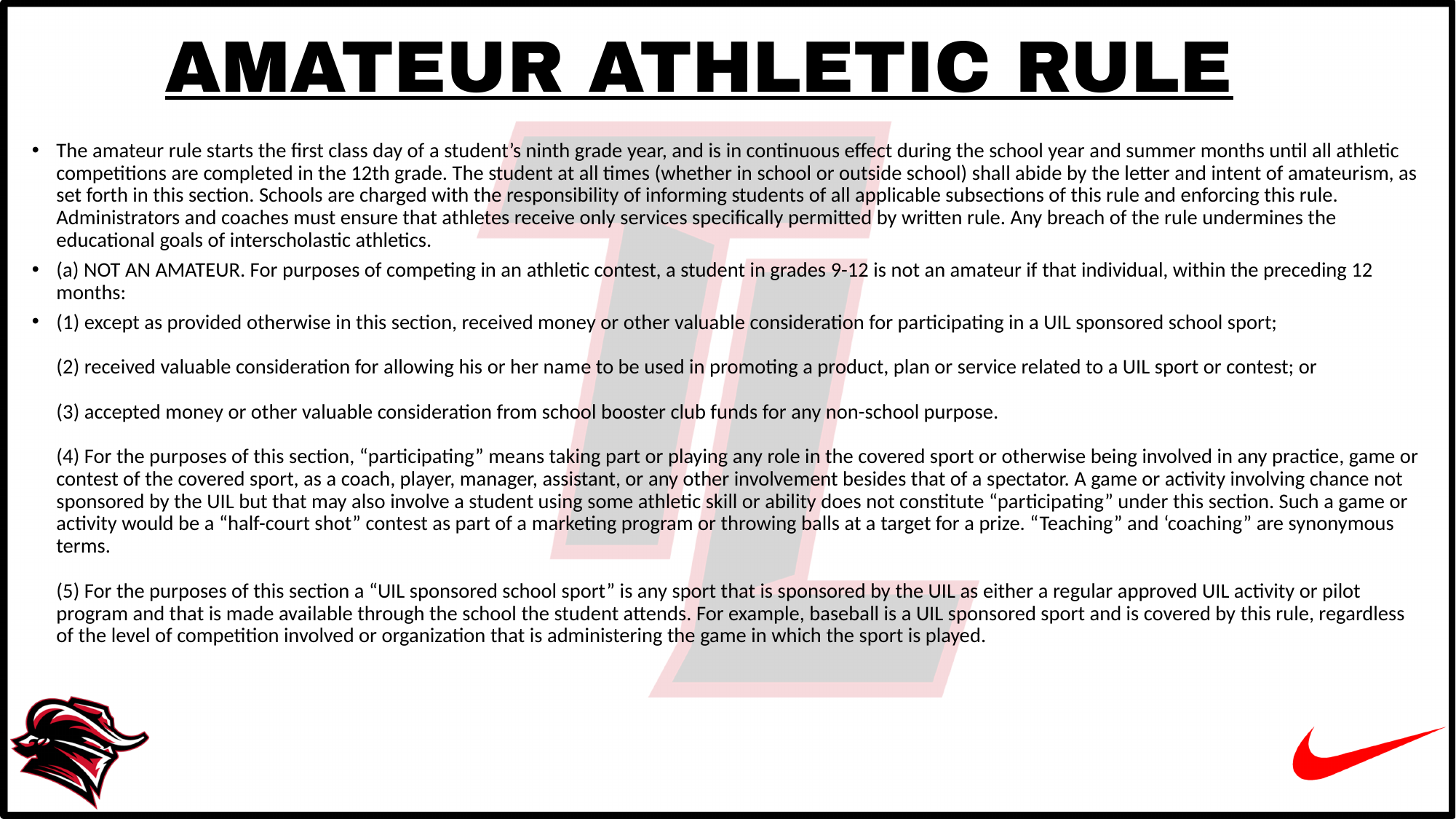

AMATEUR ATHLETIC RULE
The amateur rule starts the first class day of a student’s ninth grade year, and is in continuous effect during the school year and summer months until all athletic competitions are completed in the 12th grade. The student at all times (whether in school or outside school) shall abide by the letter and intent of amateurism, as set forth in this section. Schools are charged with the responsibility of informing students of all applicable subsections of this rule and enforcing this rule. Administrators and coaches must ensure that athletes receive only services specifically permitted by written rule. Any breach of the rule undermines the educational goals of interscholastic athletics.
(a) NOT AN AMATEUR. For purposes of competing in an athletic contest, a student in grades 9-12 is not an amateur if that individual, within the preceding 12 months:
(1) except as provided otherwise in this section, received money or other valuable consideration for participating in a UIL sponsored school sport;
(2) received valuable consideration for allowing his or her name to be used in promoting a product, plan or service related to a UIL sport or contest; or 
(3) accepted money or other valuable consideration from school booster club funds for any non-school purpose.
(4) For the purposes of this section, “participating” means taking part or playing any role in the covered sport or otherwise being involved in any practice, game or contest of the covered sport, as a coach, player, manager, assistant, or any other involvement besides that of a spectator. A game or activity involving chance not sponsored by the UIL but that may also involve a student using some athletic skill or ability does not constitute “participating” under this section. Such a game or activity would be a “half-court shot” contest as part of a marketing program or throwing balls at a target for a prize. “Teaching” and ‘coaching” are synonymous terms.
(5) For the purposes of this section a “UIL sponsored school sport” is any sport that is sponsored by the UIL as either a regular approved UIL activity or pilot program and that is made available through the school the student attends. For example, baseball is a UIL sponsored sport and is covered by this rule, regardless of the level of competition involved or organization that is administering the game in which the sport is played.